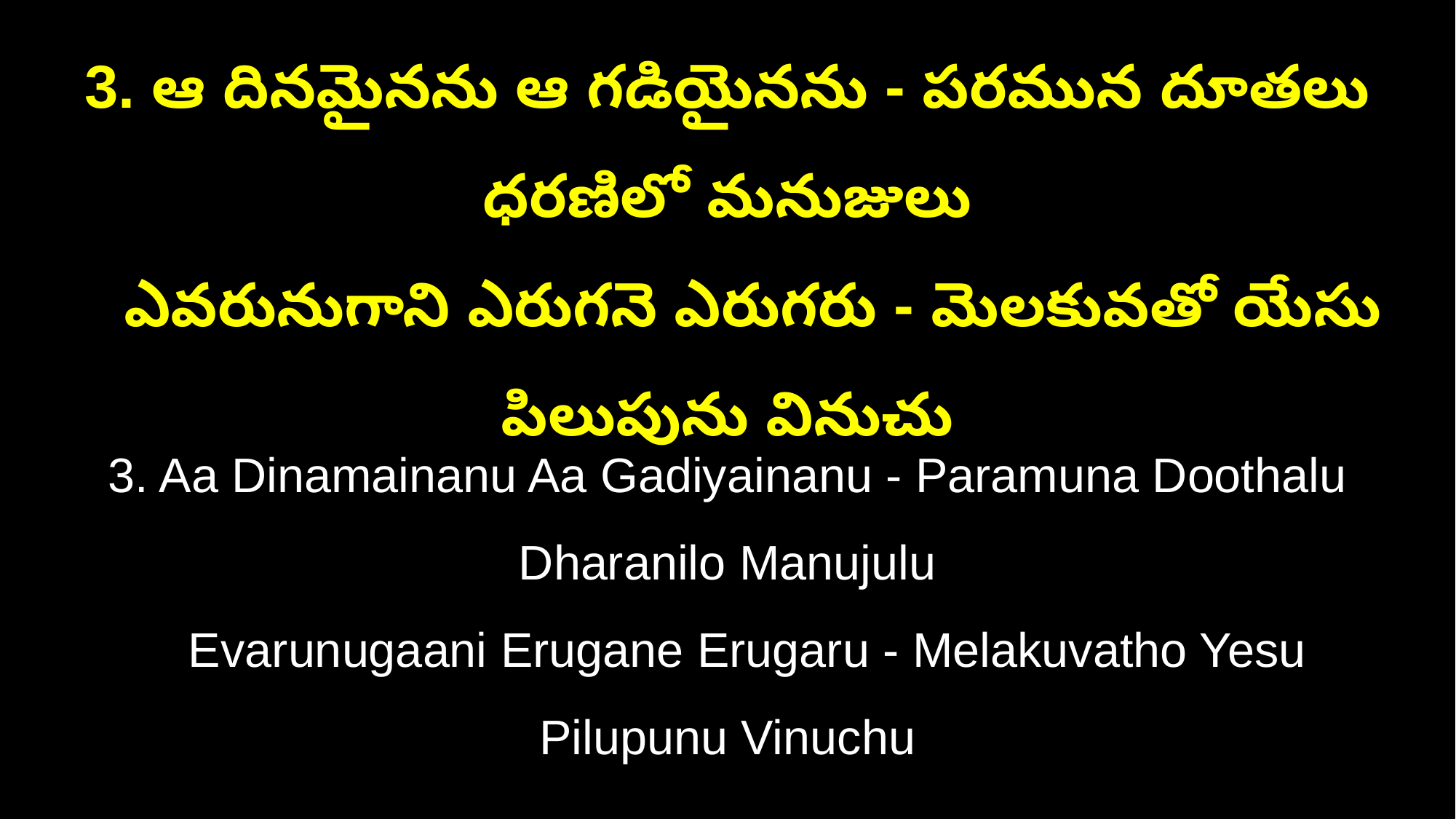

3. ఆ దినమైనను ఆ గడియైనను - పరమున దూతలు ధరణిలో మనుజులు
   ఎవరునుగాని ఎరుగనె ఎరుగరు - మెలకువతో యేసు పిలుపును వినుచు
3. Aa Dinamainanu Aa Gadiyainanu - Paramuna Doothalu Dharanilo Manujulu
   Evarunugaani Erugane Erugaru - Melakuvatho Yesu Pilupunu Vinuchu